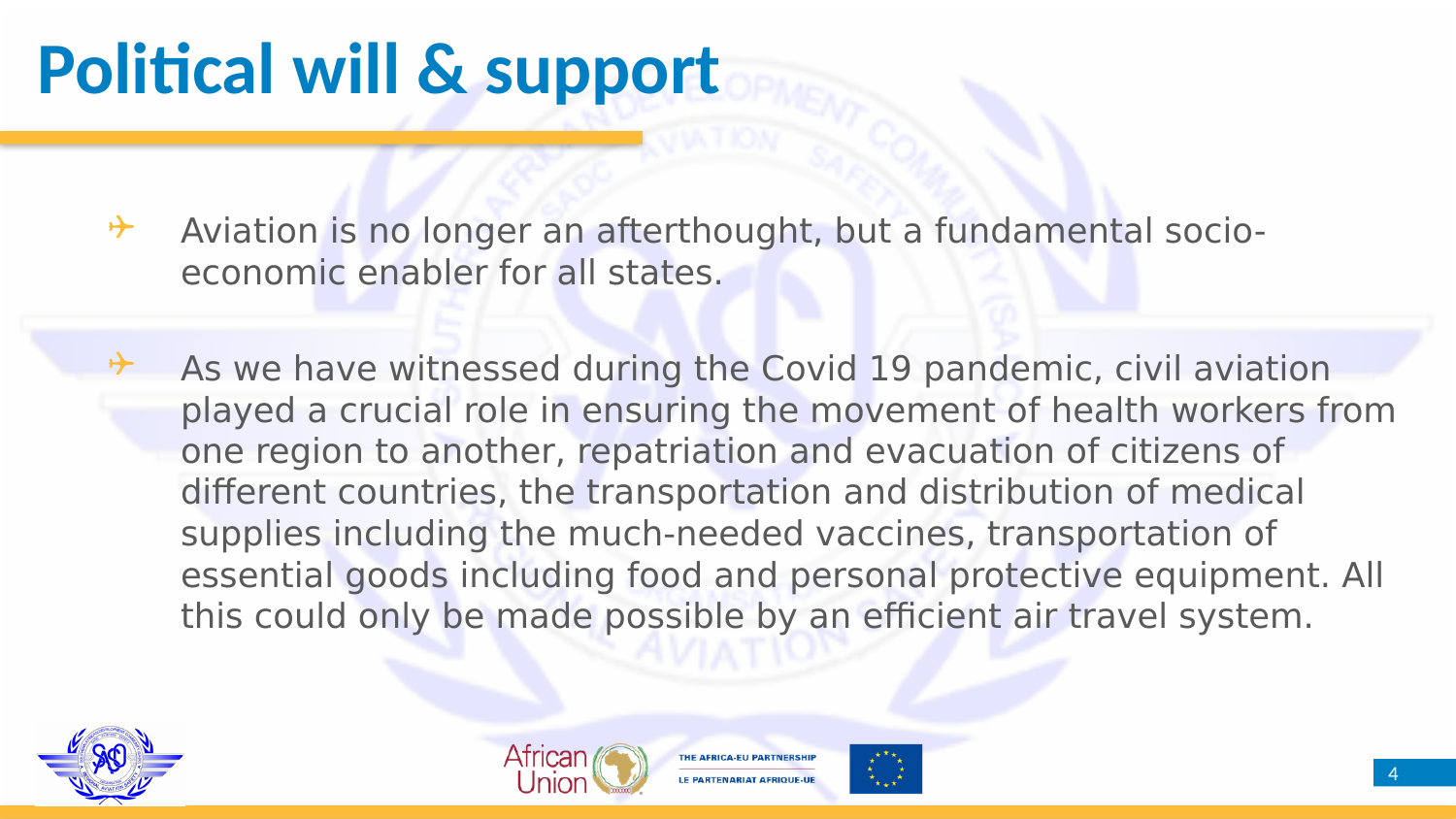

Political will & support

Aviation is no longer an afterthought, but a fundamental socio-economic enabler for all states.

As we have witnessed during the Covid 19 pandemic, civil aviation played a crucial role in ensuring the movement of health workers from one region to another, repatriation and evacuation of citizens of different countries, the transportation and distribution of medical supplies including the much-needed vaccines, transportation of essential goods including food and personal protective equipment. All this could only be made possible by an efficient air travel system.